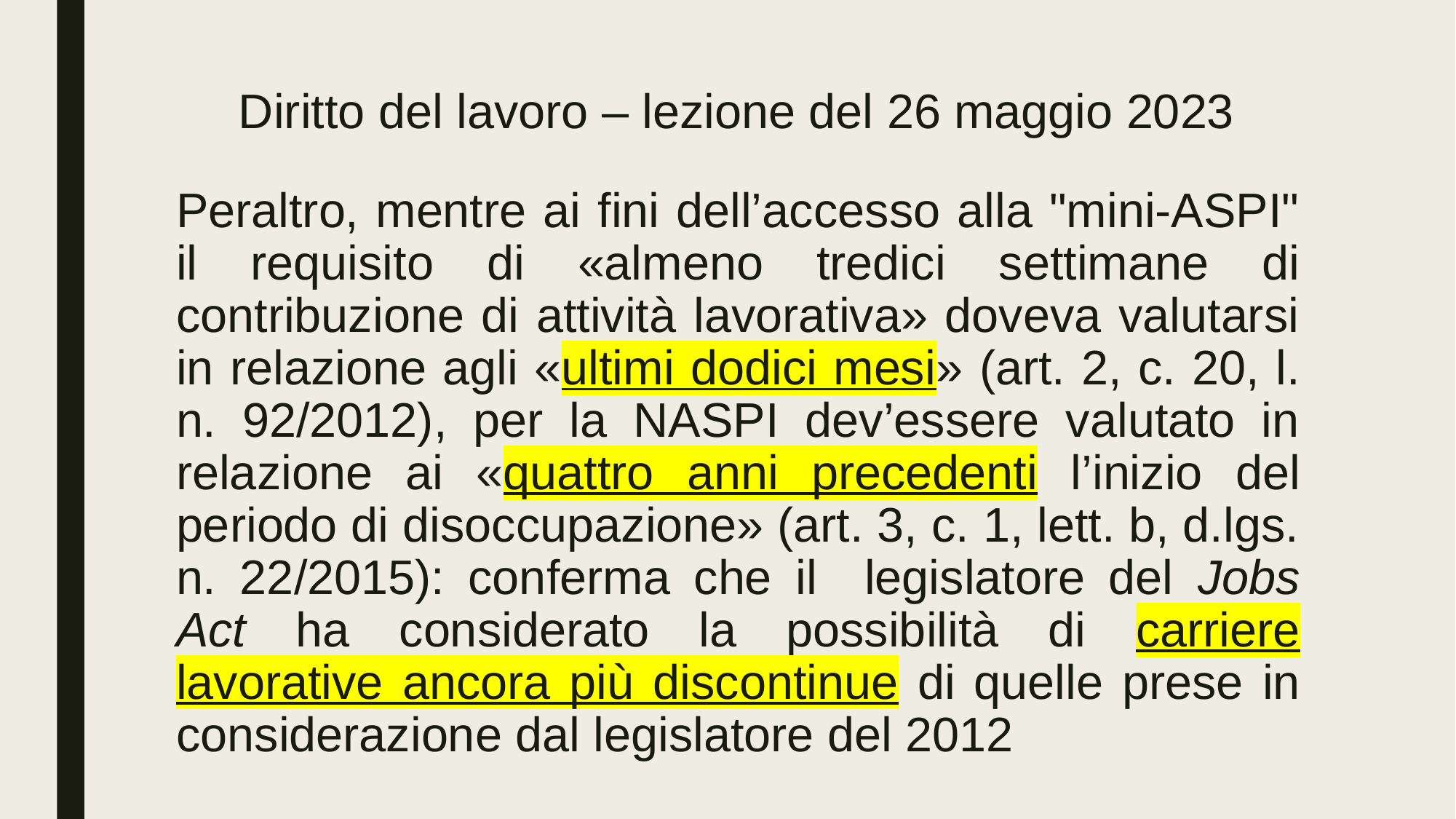

# Diritto del lavoro – lezione del 26 maggio 2023
Peraltro, mentre ai fini dell’accesso alla "mini-ASPI" il requisito di «almeno tredici settimane di contribuzione di attività lavorativa» doveva valutarsi in relazione agli «ultimi dodici mesi» (art. 2, c. 20, l. n. 92/2012), per la NASPI dev’essere valutato in relazione ai «quattro anni precedenti l’inizio del periodo di disoccupazione» (art. 3, c. 1, lett. b, d.lgs. n. 22/2015): conferma che il  legislatore del Jobs Act ha considerato la possibilità di carriere lavorative ancora più discontinue di quelle prese in considerazione dal legislatore del 2012